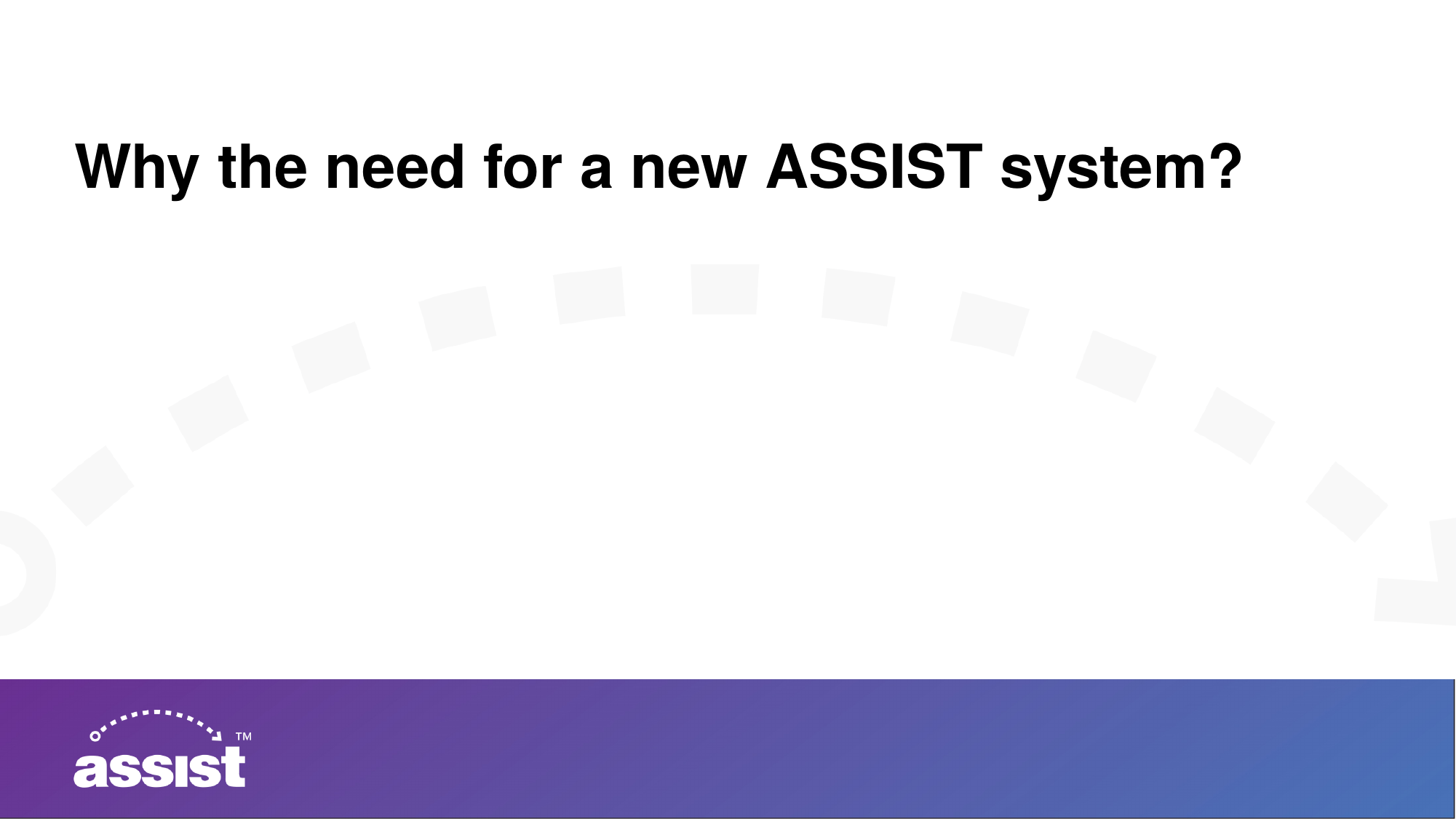

Why the need for a new ASSIST system?